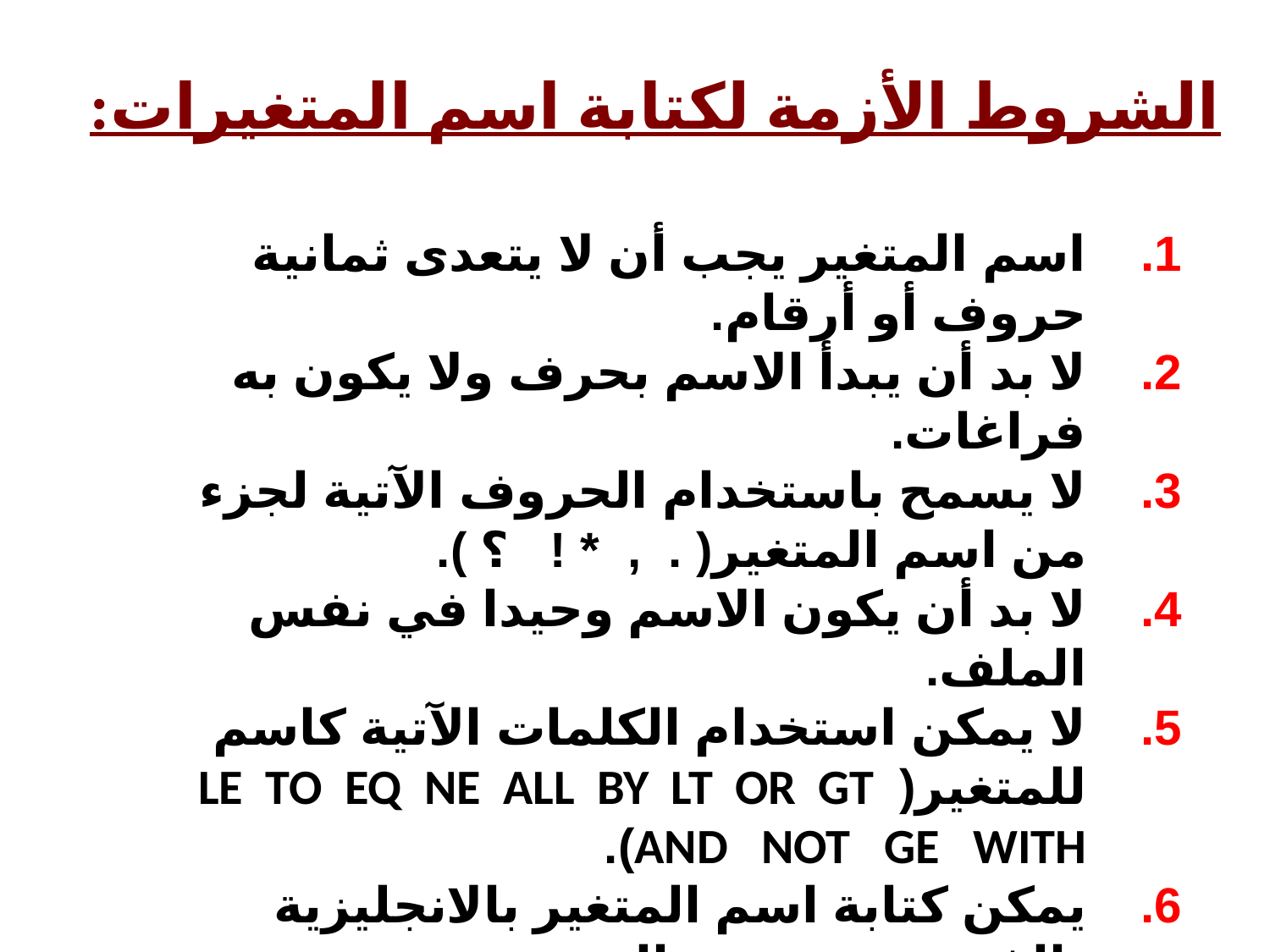

الشروط الأزمة لكتابة اسم المتغيرات:
اسم المتغير يجب أن لا يتعدى ثمانية حروف أو أرقام.
لا بد أن يبدأ الاسم بحرف ولا يكون به فراغات.
لا يسمح باستخدام الحروف الآتية لجزء من اسم المتغير( .  ,  * !   ؟ ).
لا بد أن يكون الاسم وحيدا في نفس الملف.
لا يمكن استخدام الكلمات الآتية كاسم للمتغير( LE  TO  EQ  NE  ALL  BY  LT  OR  GT  AND   NOT   GE   WITH).
يمكن كتابة اسم المتغير بالانجليزية بالفرنسية و حتى العربية.